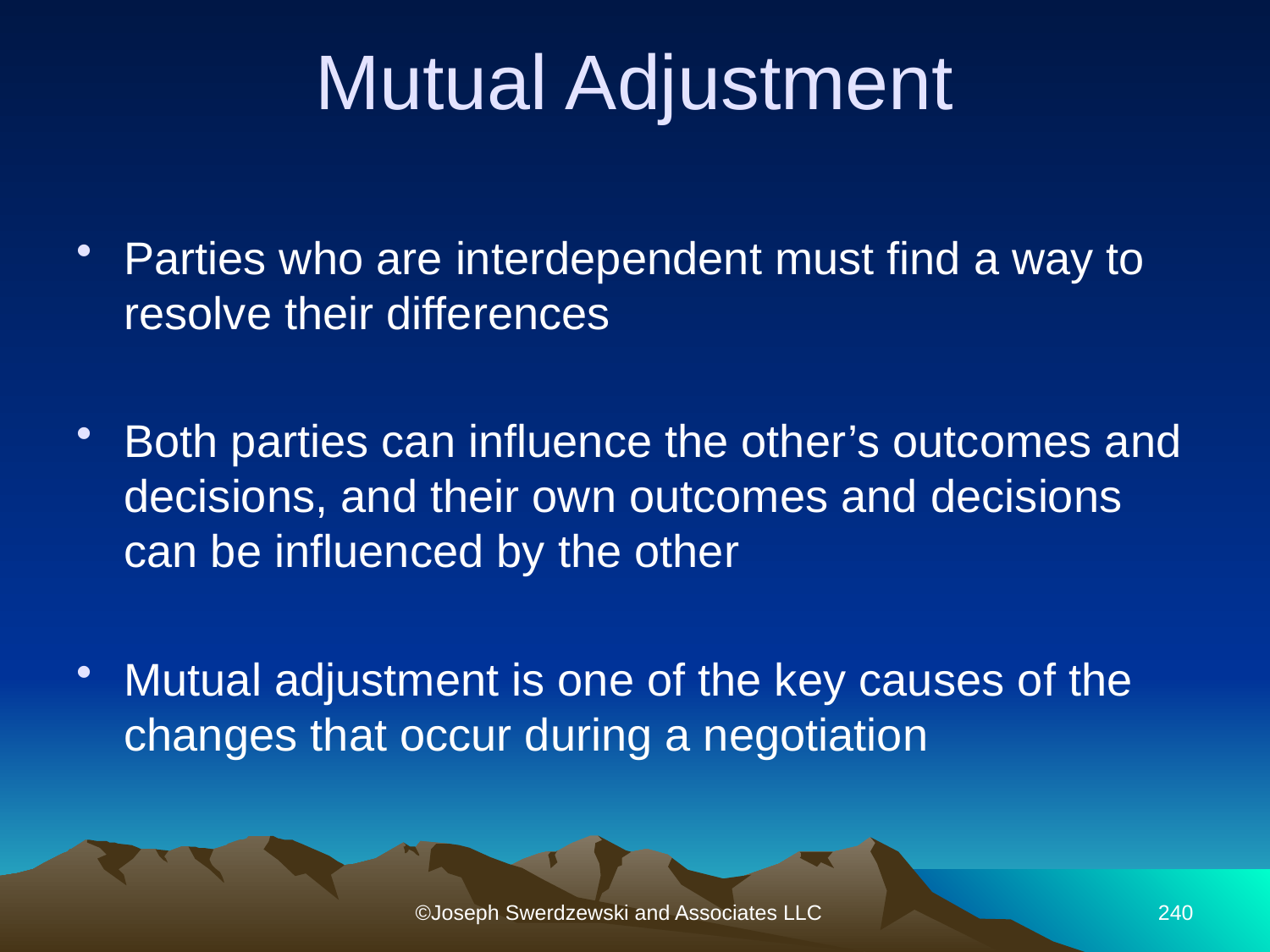

# Mutual Adjustment
Parties who are interdependent must find a way to resolve their differences

Both parties can influence the other’s outcomes and decisions, and their own outcomes and decisions can be influenced by the other

Mutual adjustment is one of the key causes of the changes that occur during a negotiation
©Joseph Swerdzewski and Associates LLC
240